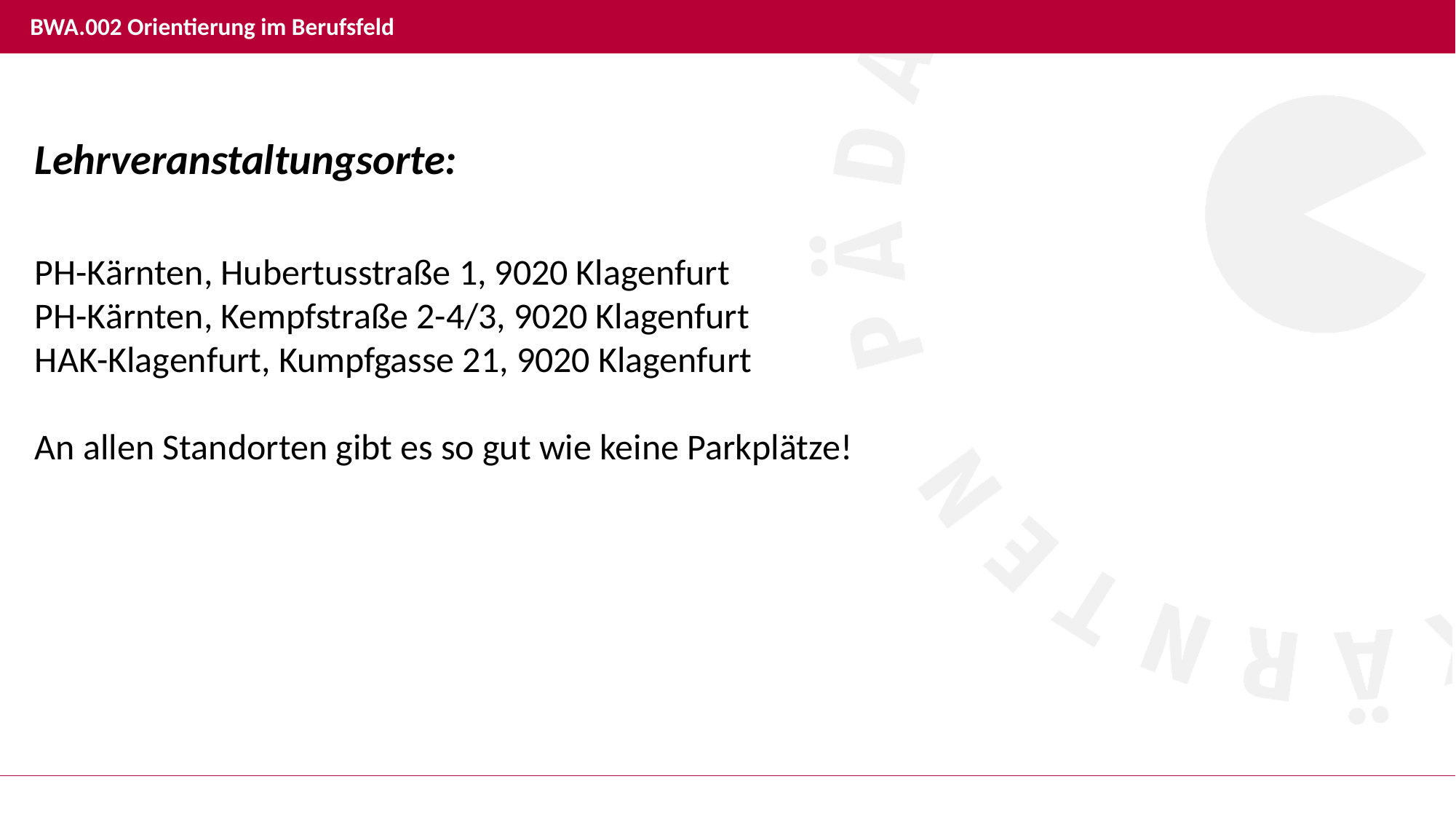

# BWA.002 Orientierung im Berufsfeld

Lehrveranstaltungsorte:

PH-Kärnten, Hubertusstraße 1, 9020 Klagenfurt
PH-Kärnten, Kempfstraße 2-4/3, 9020 Klagenfurt
HAK-Klagenfurt, Kumpfgasse 21, 9020 Klagenfurt

An allen Standorten gibt es so gut wie keine Parkplätze!